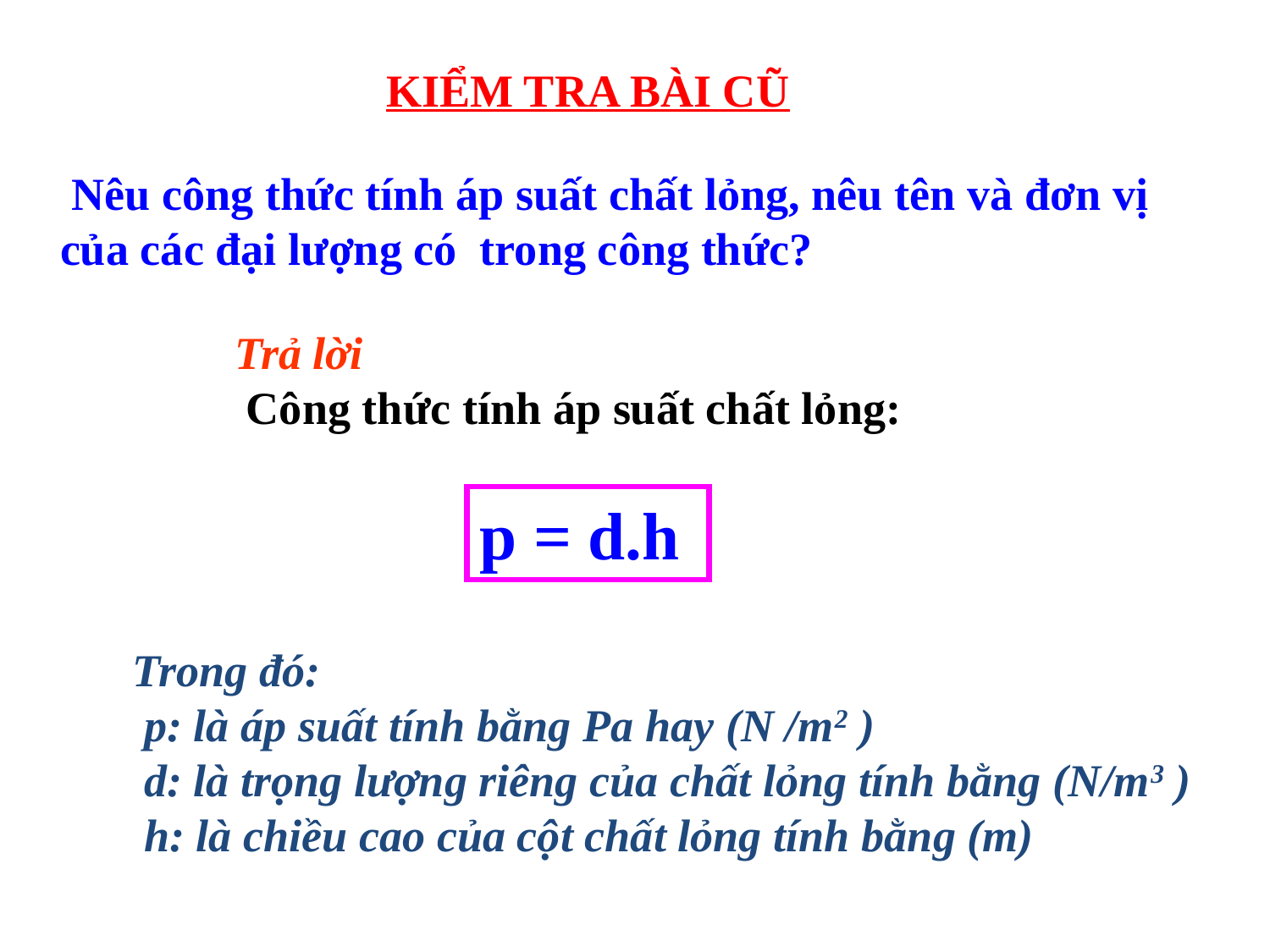

KIỂM TRA BÀI CŨ
 Nêu công thức tính áp suất chất lỏng, nêu tên và đơn vị của các đại lượng có  trong công thức?
Trả lời
 Công thức tính áp suất chất lỏng:
p = d.h
Trong đó:
 p: là áp suất tính bằng Pa hay (N /m2 )
 d: là trọng lượng riêng của chất lỏng tính bằng (N/m3 )
 h: là chiều cao của cột chất lỏng tính bằng (m)